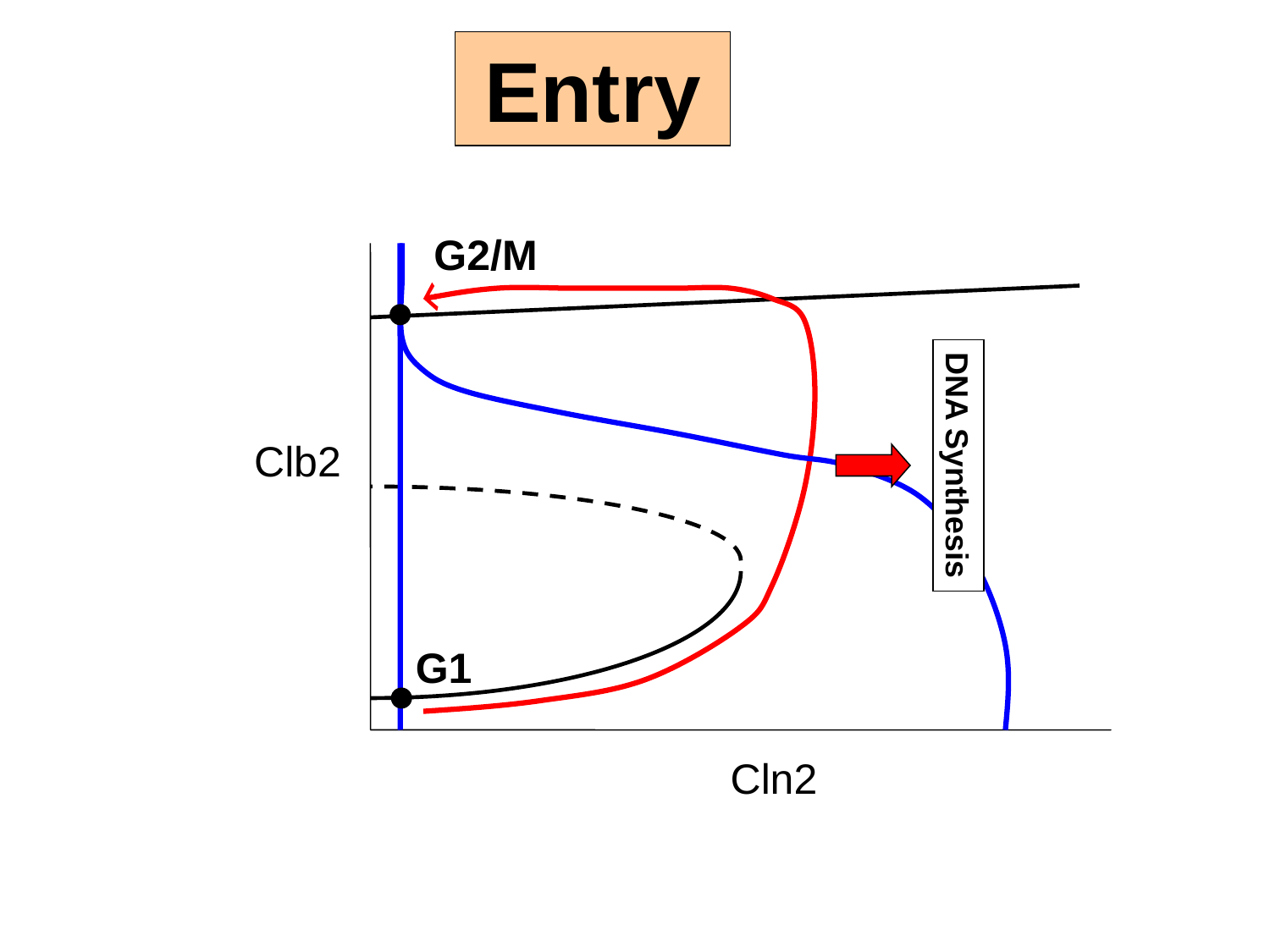

Entry
G2/M

Clb2

Cln2

DNA Synthesis

G1